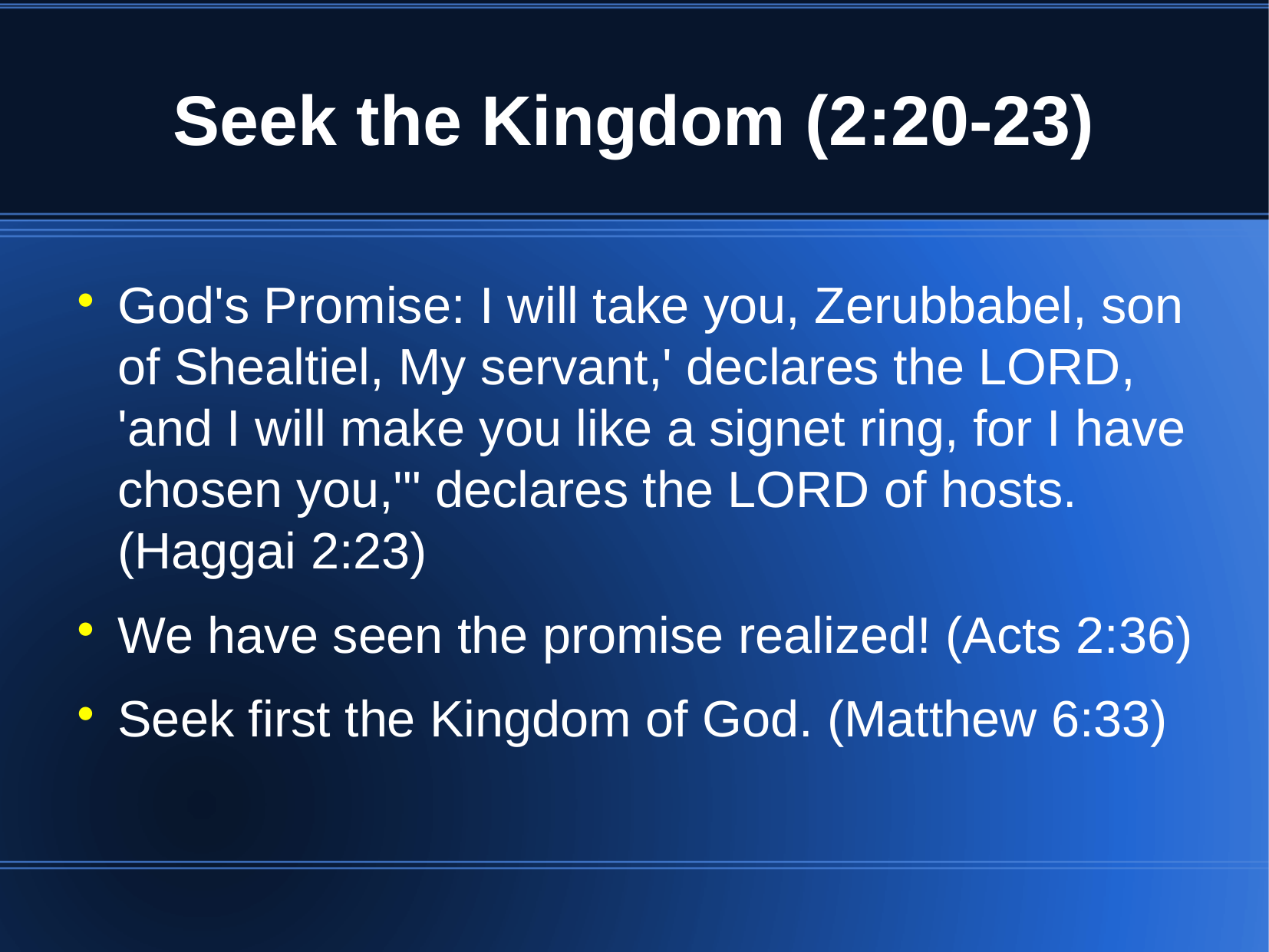

Seek the Kingdom (2:20-23)
God's Promise: I will take you, Zerubbabel, son of Shealtiel, My servant,' declares the LORD, 'and I will make you like a signet ring, for I have chosen you,'" declares the LORD of hosts.  (Haggai 2:23)
We have seen the promise realized! (Acts 2:36)
Seek first the Kingdom of God. (Matthew 6:33)